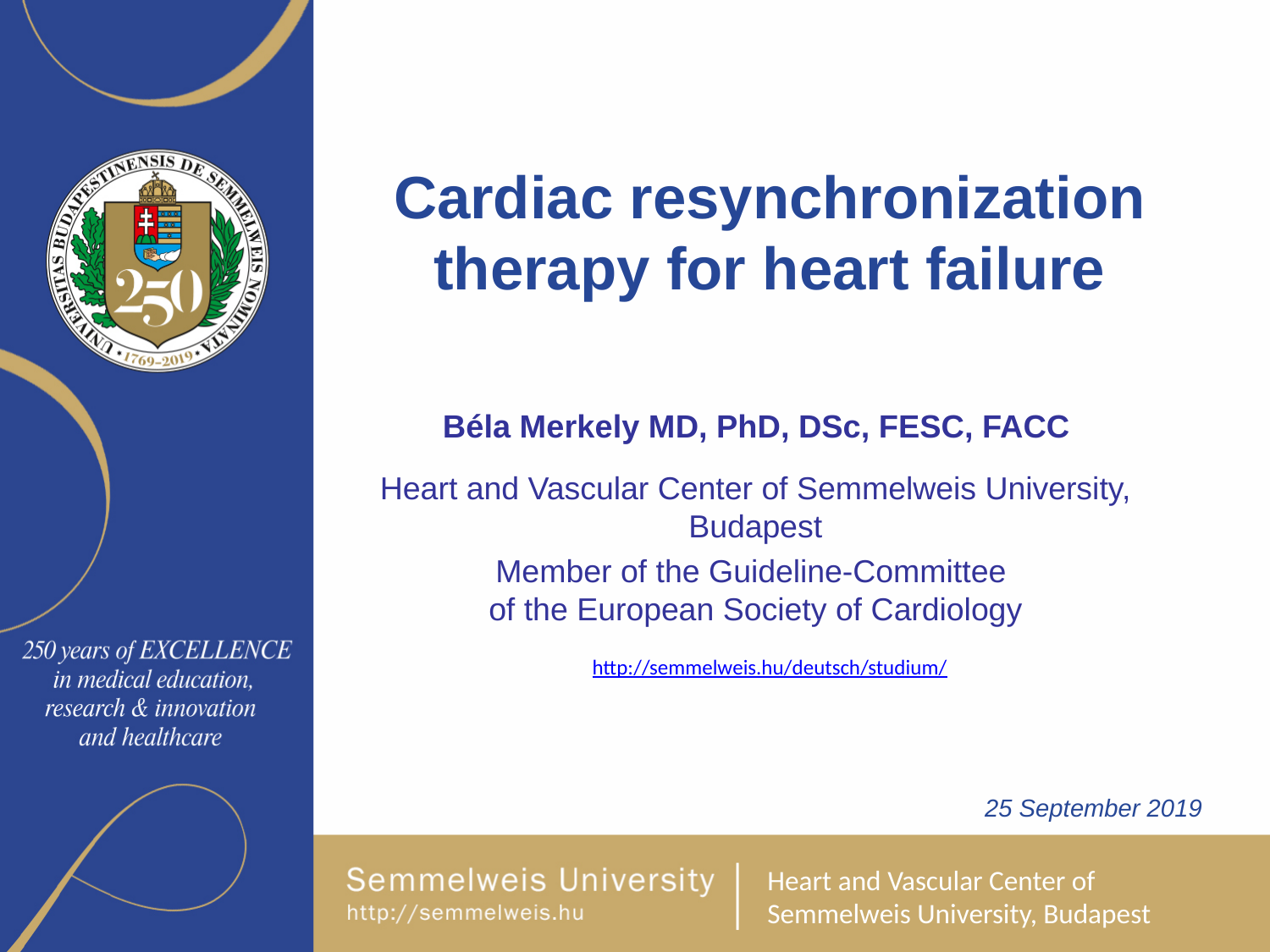

# Cardiac resynchronization therapy for heart failure
Béla Merkely MD, PhD, DSc, FESC, FACC
Heart and Vascular Center of Semmelweis University, Budapest
Member of the Guideline-Committee
of the European Society of Cardiology
25 September 2019